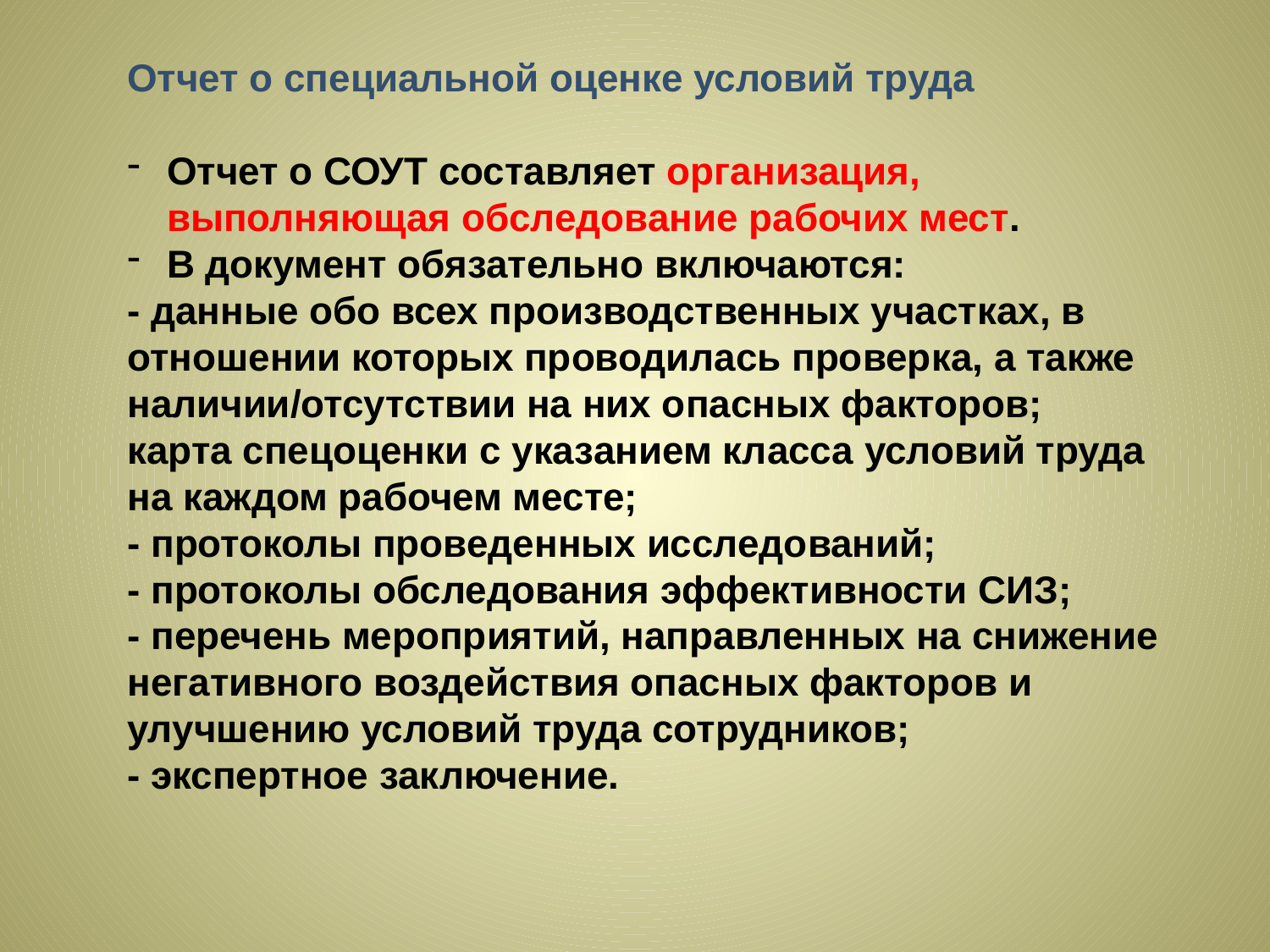

Отчет о специальной оценке условий труда

Отчет о СОУТ составляет организация, выполняющая обследование рабочих мест.
В документ обязательно включаются:
- данные обо всех производственных участках, в отношении которых проводилась проверка, а также наличии/отсутствии на них опасных факторов;
карта спецоценки с указанием класса условий труда на каждом рабочем месте;
- протоколы проведенных исследований;
- протоколы обследования эффективности СИЗ;
- перечень мероприятий, направленных на снижение негативного воздействия опасных факторов и улучшению условий труда сотрудников;
- экспертное заключение.